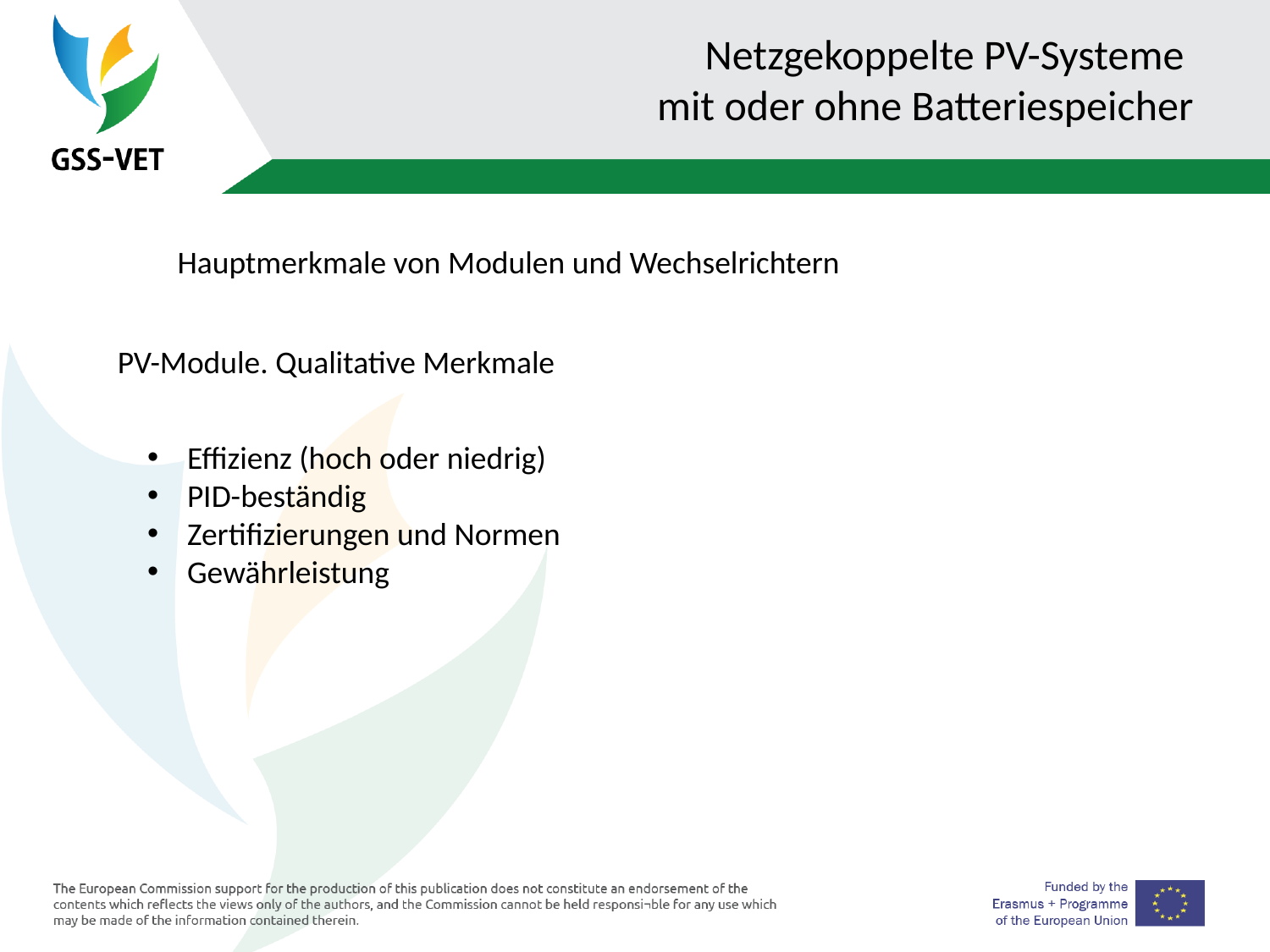

# Netzgekoppelte PV-Systeme mit oder ohne Batteriespeicher
Hauptmerkmale von Modulen und Wechselrichtern
PV-Module. Qualitative Merkmale
Effizienz (hoch oder niedrig)
PID-beständig
Zertifizierungen und Normen
Gewährleistung